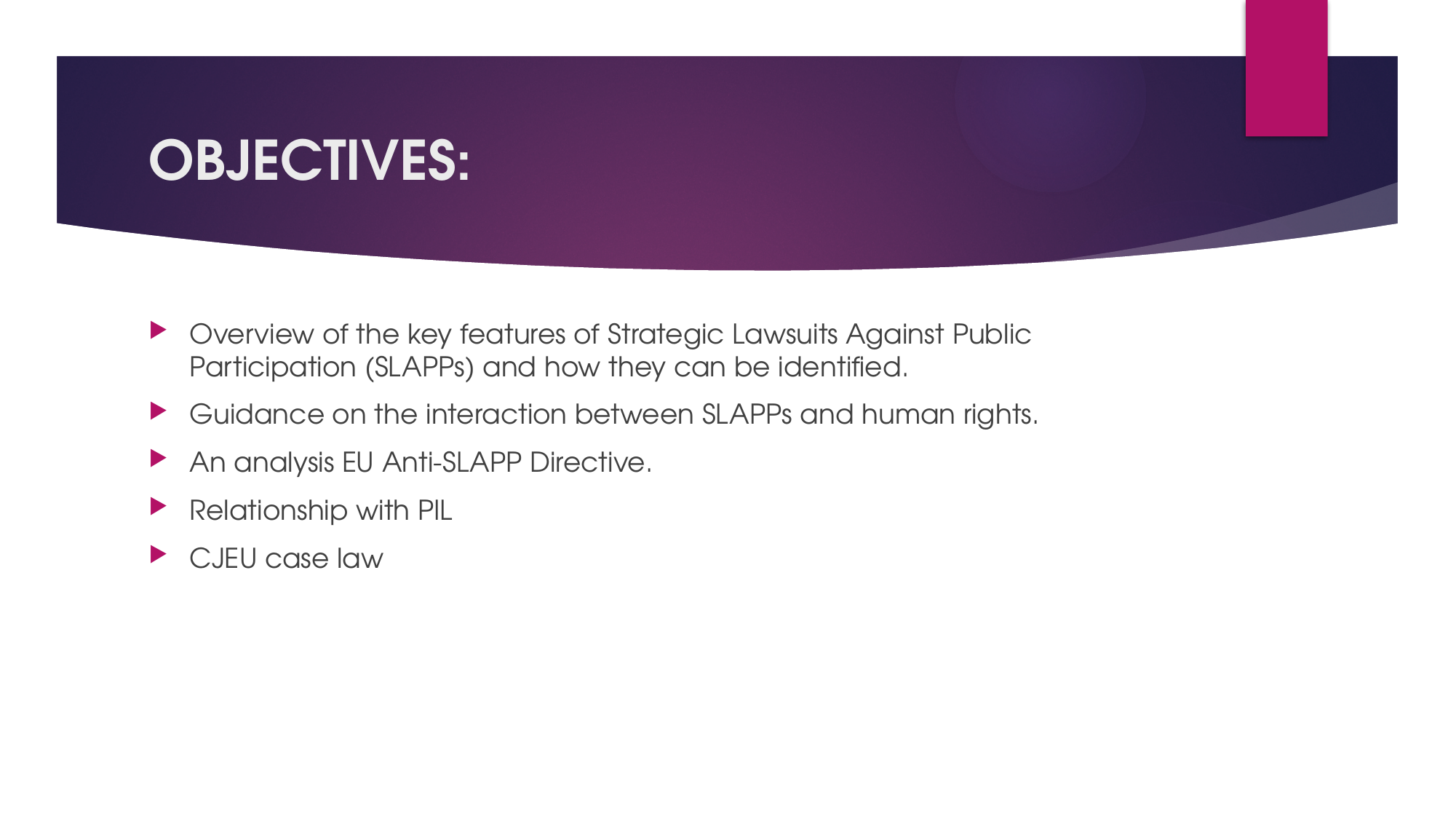

# OBJECTIVES:
Overview of the key features of Strategic Lawsuits Against Public Participation (SLAPPs) and how they can be identified.
Guidance on the interaction between SLAPPs and human rights.
An analysis EU Anti-SLAPP Directive.
Relationship with PIL
CJEU case law